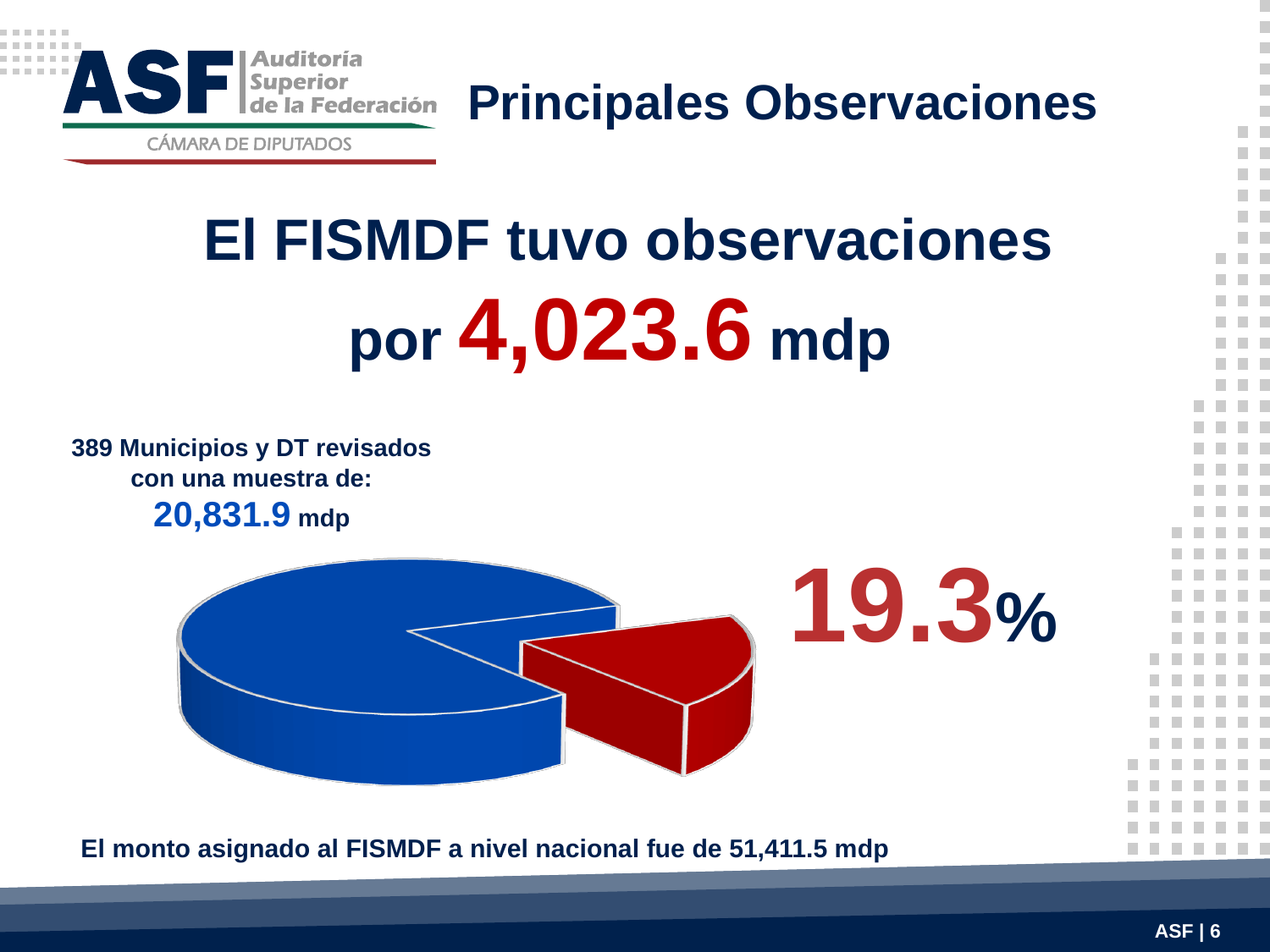

Principales Observaciones
El FISMDF tuvo observaciones
por 4,023.6 mdp

[unsupported chart]

389 Municipios y DT revisados
con una muestra de:
20,831.9 mdp
19.3%
El monto asignado al FISMDF a nivel nacional fue de 51,411.5 mdp
ASF | 6